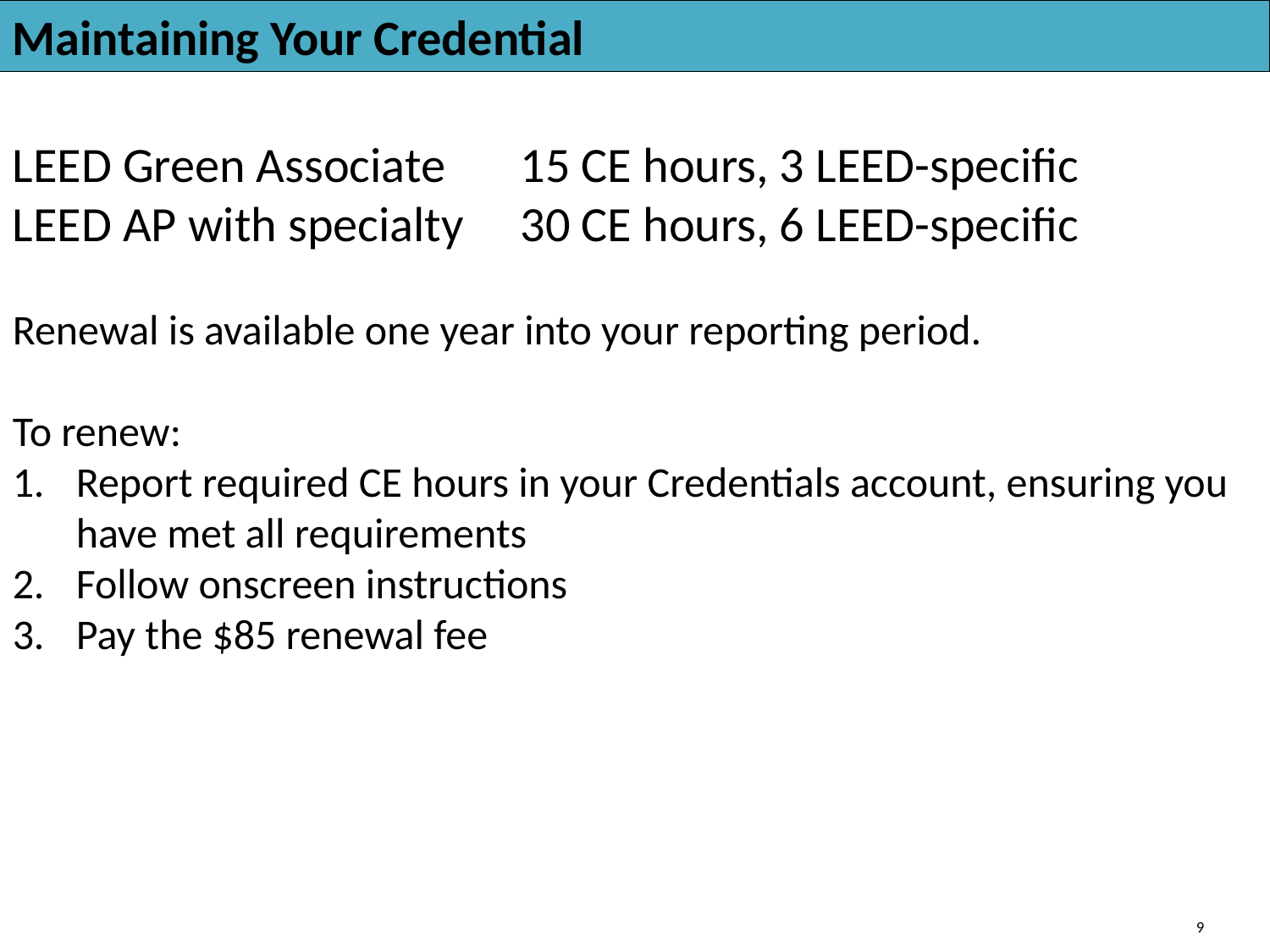

Maintaining Your Credential
LEED Green Associate	15 CE hours, 3 LEED-specific
LEED AP with specialty	30 CE hours, 6 LEED-specific

Renewal is available one year into your reporting period.

To renew:
Report required CE hours in your Credentials account, ensuring you have met all requirements
Follow onscreen instructions
Pay the $85 renewal fee
9